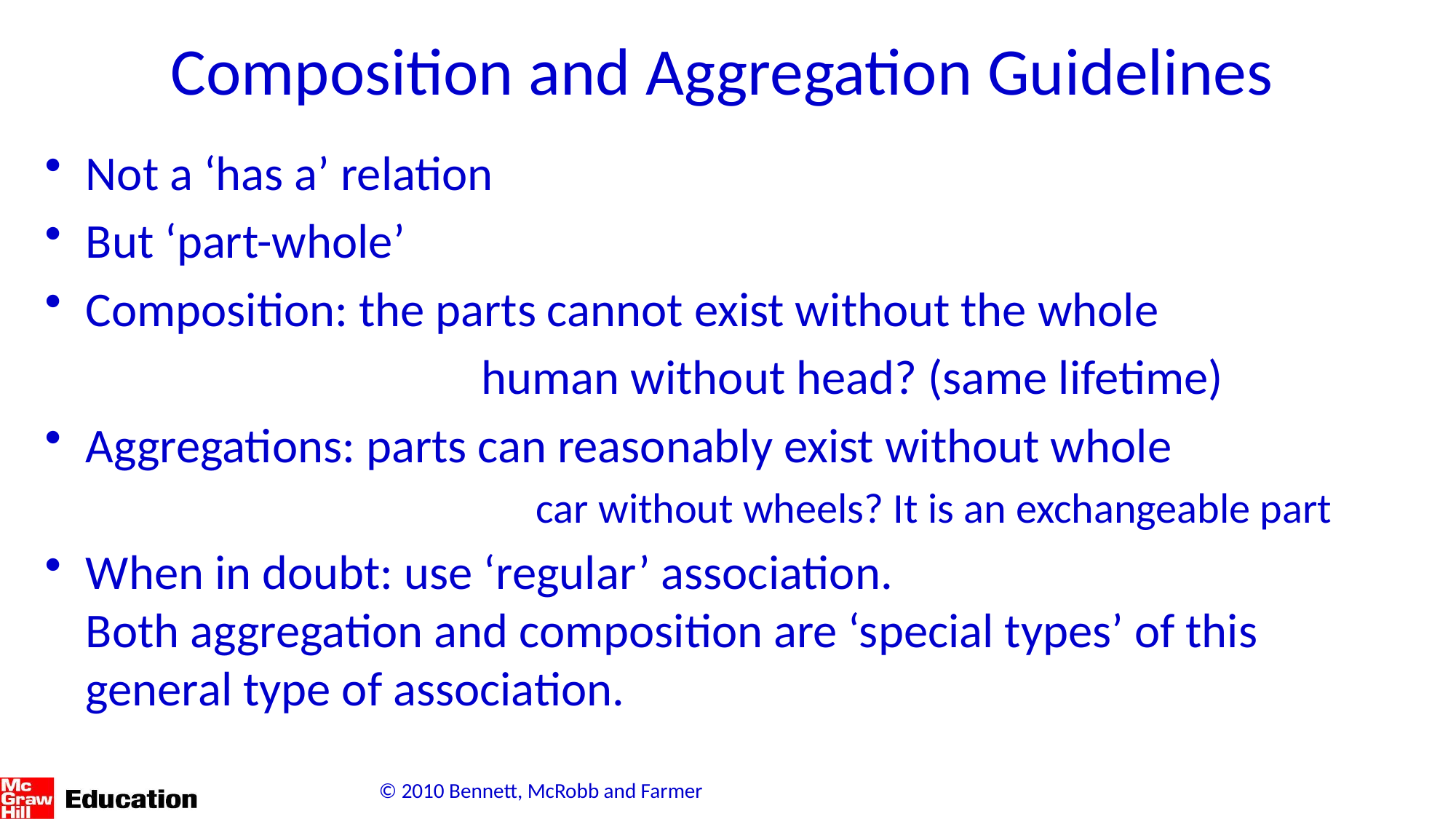

# Composition and Aggregation Guidelines
Not a ‘has a’ relation
But ‘part-whole’
Composition: the parts cannot exist without the whole
				human without head? (same lifetime)
Aggregations: parts can reasonably exist without whole
				car without wheels? It is an exchangeable part
When in doubt: use ‘regular’ association.
Both aggregation and composition are ‘special types’ of this general type of association.

© 2010 Bennett, McRobb and Farmer